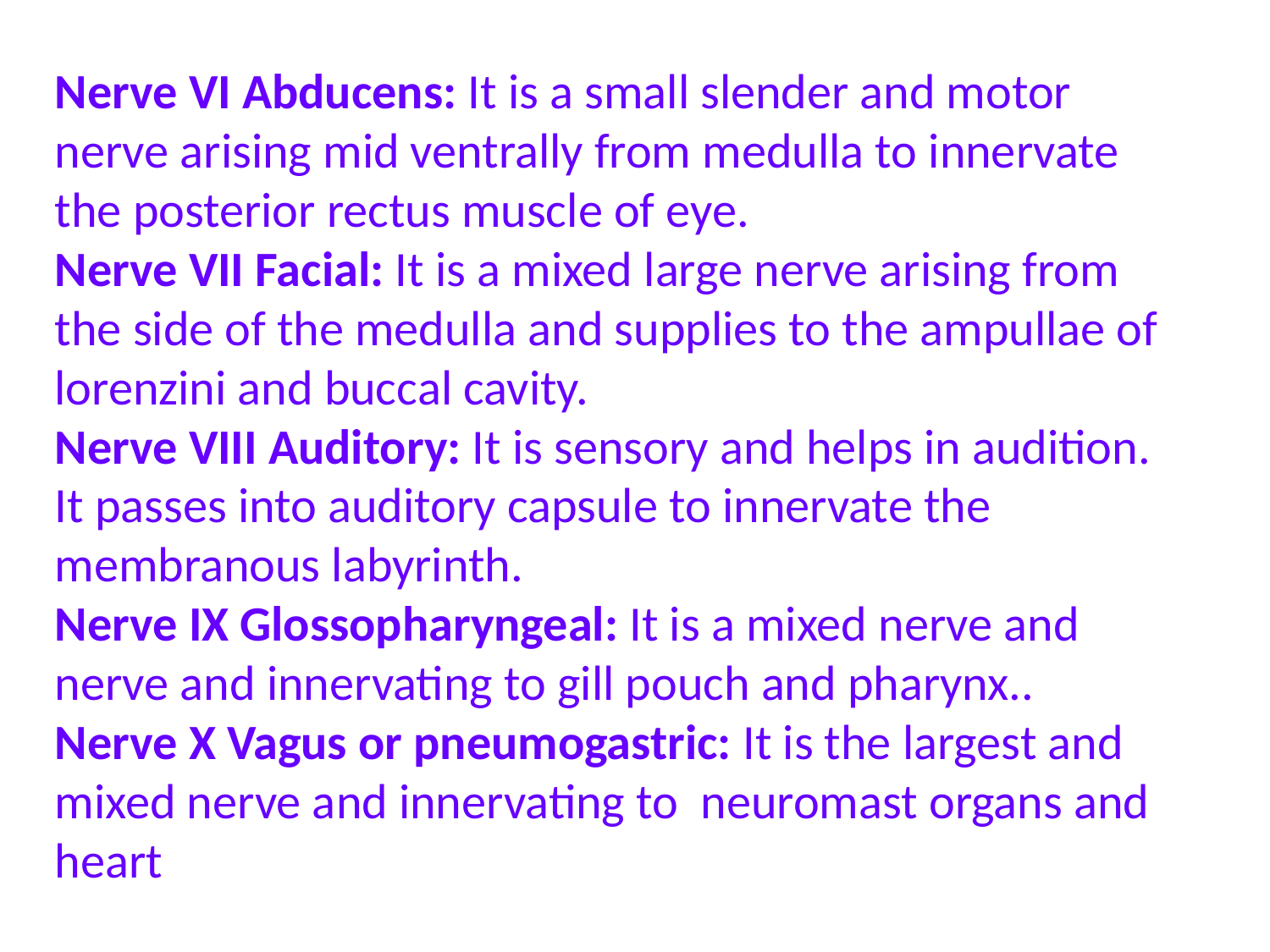

Nerve VI Abducens: It is a small slender and motor nerve arising mid ventrally from medulla to innervate the posterior rectus muscle of eye.
Nerve VII Facial: It is a mixed large nerve arising from the side of the medulla and supplies to the ampullae of lorenzini and buccal cavity.
Nerve VIII Auditory: It is sensory and helps in audition. It passes into auditory capsule to innervate the membranous labyrinth.
Nerve IX Glossopharyngeal: It is a mixed nerve and nerve and innervating to gill pouch and pharynx..
Nerve X Vagus or pneumogastric: It is the largest and mixed nerve and innervating to  neuromast organs and  heart